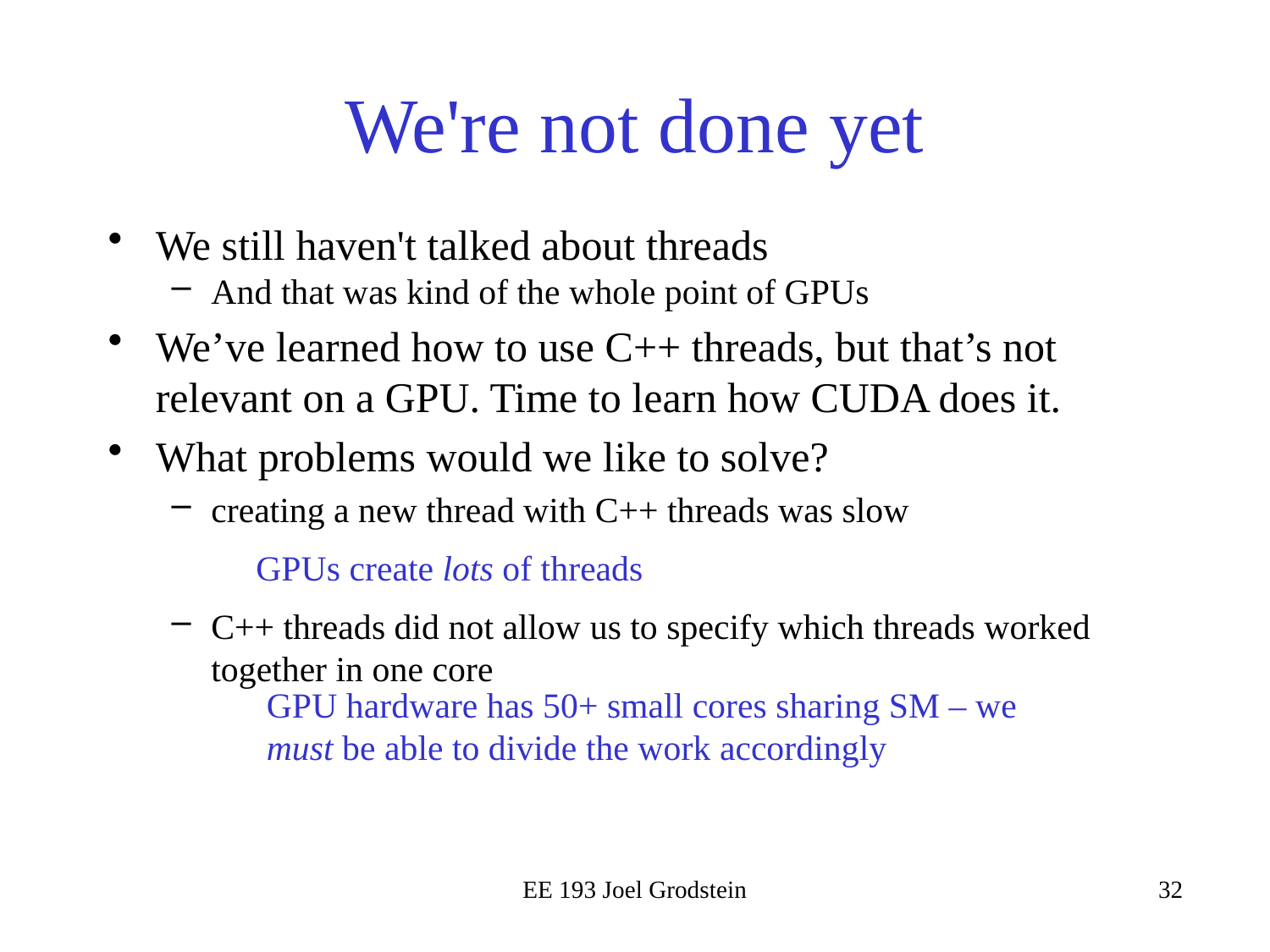

# We're not done yet
We still haven't talked about threads
And that was kind of the whole point of GPUs
We’ve learned how to use C++ threads, but that’s not relevant on a GPU. Time to learn how CUDA does it.
What problems would we like to solve?
creating a new thread with C++ threads was slow

C++ threads did not allow us to specify which threads worked together in one core
GPUs create lots of threads
GPU hardware has 50+ small cores sharing SM – we must be able to divide the work accordingly
EE 193 Joel Grodstein